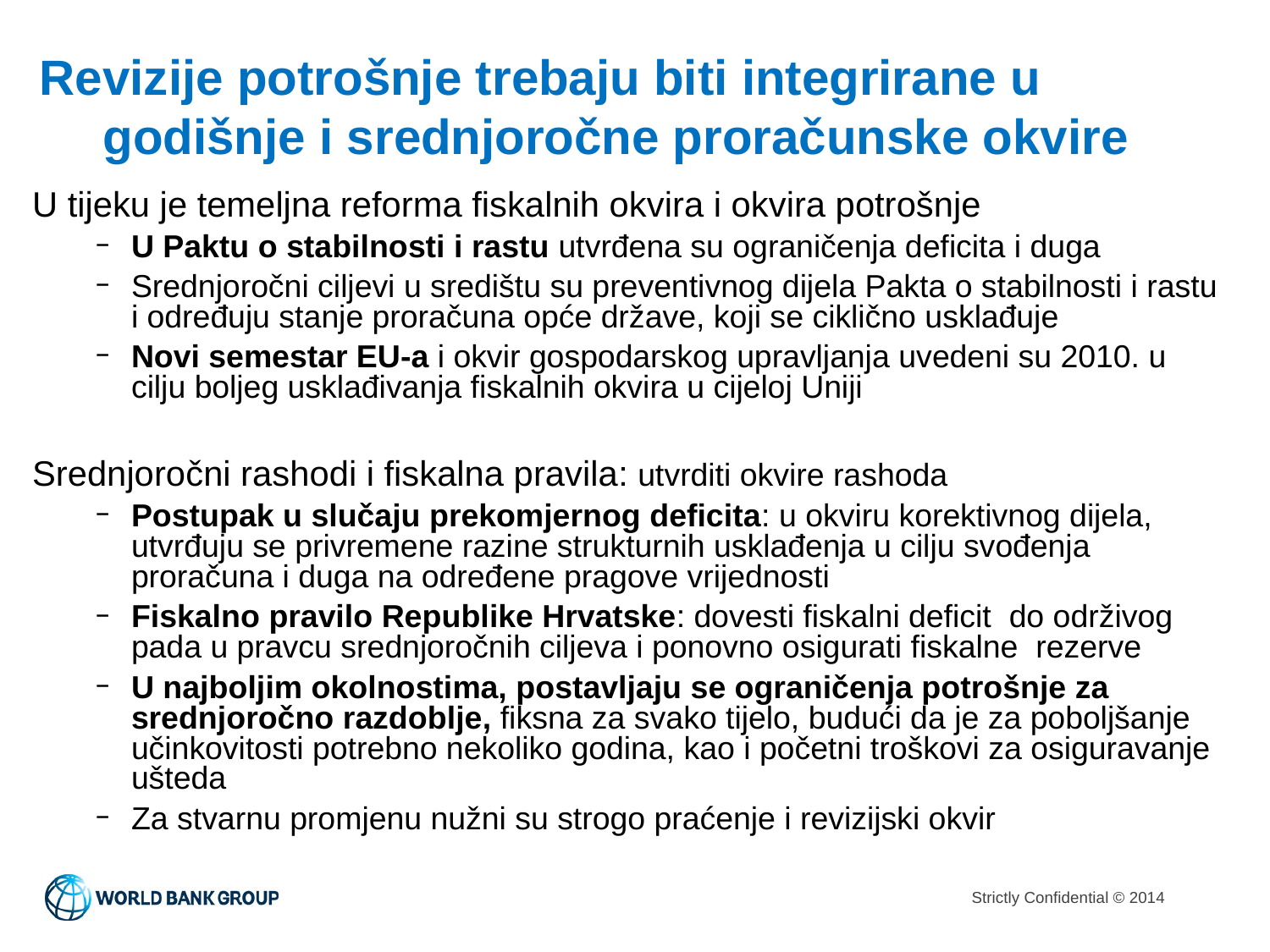

Revizije potrošnje trebaju biti integrirane u godišnje i srednjoročne proračunske okvire
U tijeku je temeljna reforma fiskalnih okvira i okvira potrošnje
U Paktu o stabilnosti i rastu utvrđena su ograničenja deficita i duga
Srednjoročni ciljevi u središtu su preventivnog dijela Pakta o stabilnosti i rastu i određuju stanje proračuna opće države, koji se ciklično usklađuje
Novi semestar EU-a i okvir gospodarskog upravljanja uvedeni su 2010. u cilju boljeg usklađivanja fiskalnih okvira u cijeloj Uniji

Srednjoročni rashodi i fiskalna pravila: utvrditi okvire rashoda
Postupak u slučaju prekomjernog deficita: u okviru korektivnog dijela, utvrđuju se privremene razine strukturnih usklađenja u cilju svođenja proračuna i duga na određene pragove vrijednosti
Fiskalno pravilo Republike Hrvatske: dovesti fiskalni deficit  do održivog pada u pravcu srednjoročnih ciljeva i ponovno osigurati fiskalne  rezerve
U najboljim okolnostima, postavljaju se ograničenja potrošnje za srednjoročno razdoblje, fiksna za svako tijelo, budući da je za poboljšanje učinkovitosti potrebno nekoliko godina, kao i početni troškovi za osiguravanje ušteda
Za stvarnu promjenu nužni su strogo praćenje i revizijski okvir